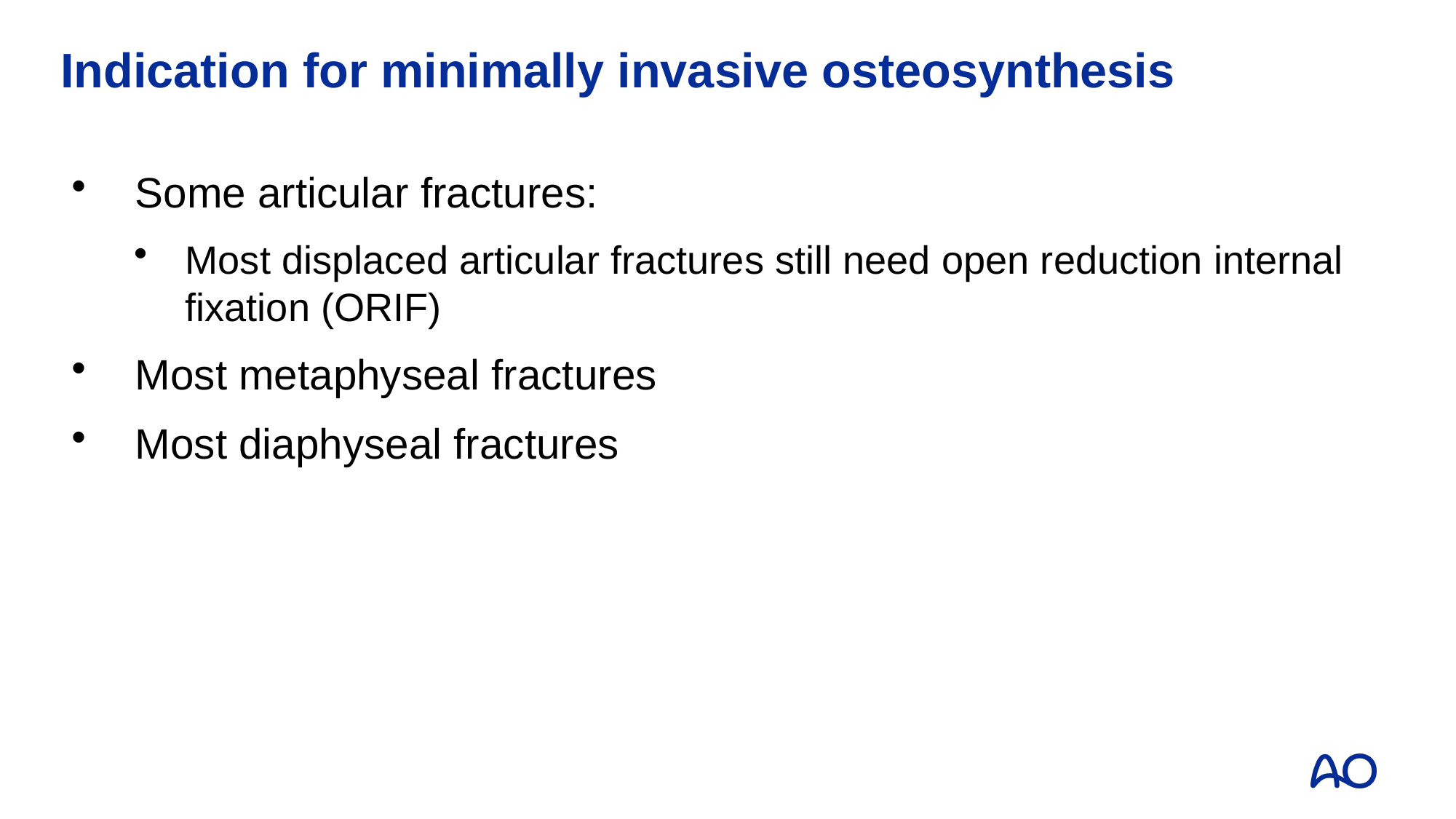

# Indication for minimally invasive osteosynthesis
Some articular fractures:
Most displaced articular fractures still need open reduction internal fixation (ORIF)
Most metaphyseal fractures
Most diaphyseal fractures